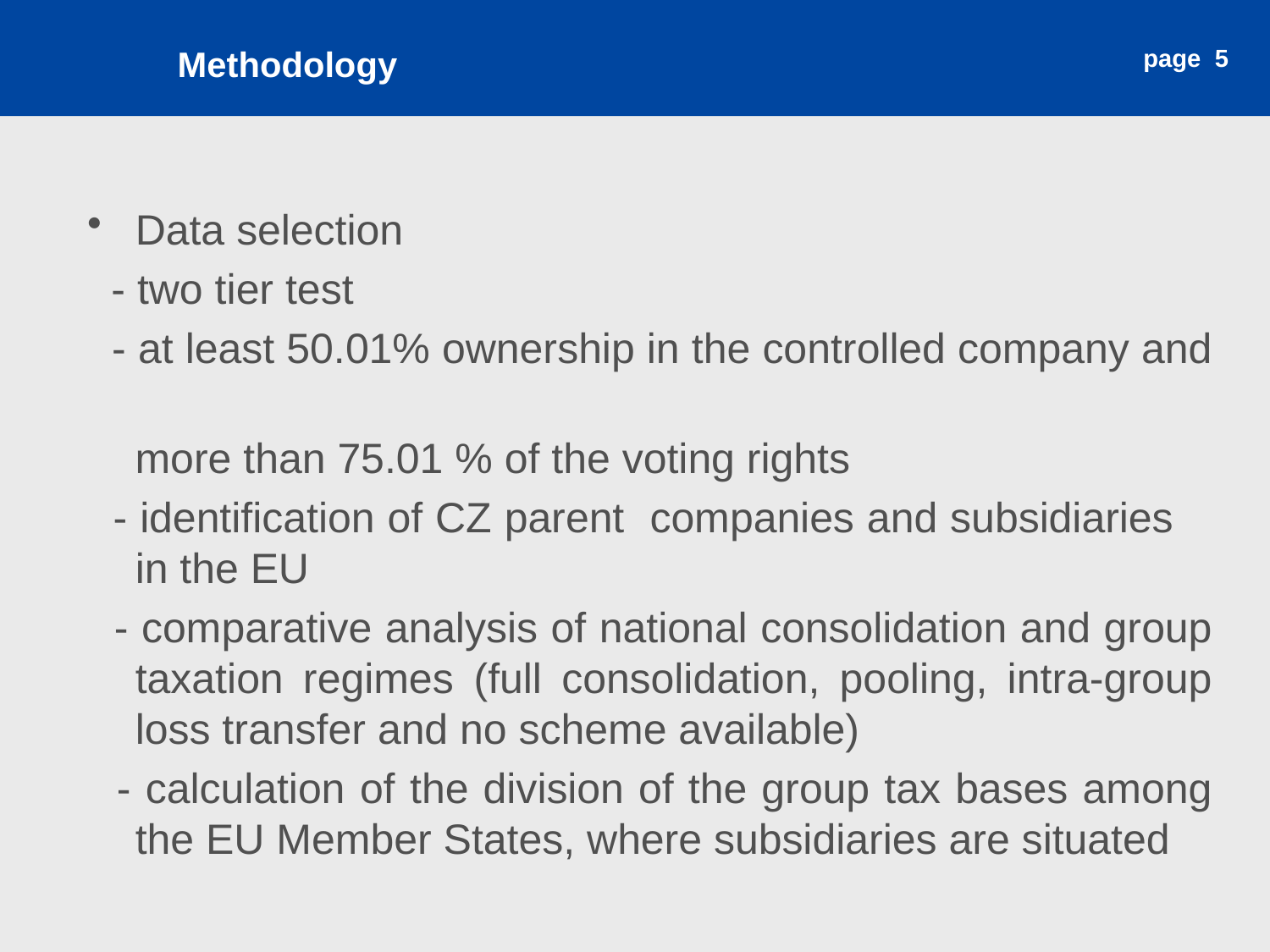

Methodology
page  5
Data selection
  - two tier test
  - at least 50.01% ownership in the controlled company and
    more than 75.01 % of the voting rights
  - identification of CZ parent  companies and subsidiaries    in the EU
  - comparative analysis of national consolidation and group taxation regimes (full consolidation, pooling, intra-group loss transfer and no scheme available)
  - calculation of the division of the group tax bases among the EU Member States, where subsidiaries are situated